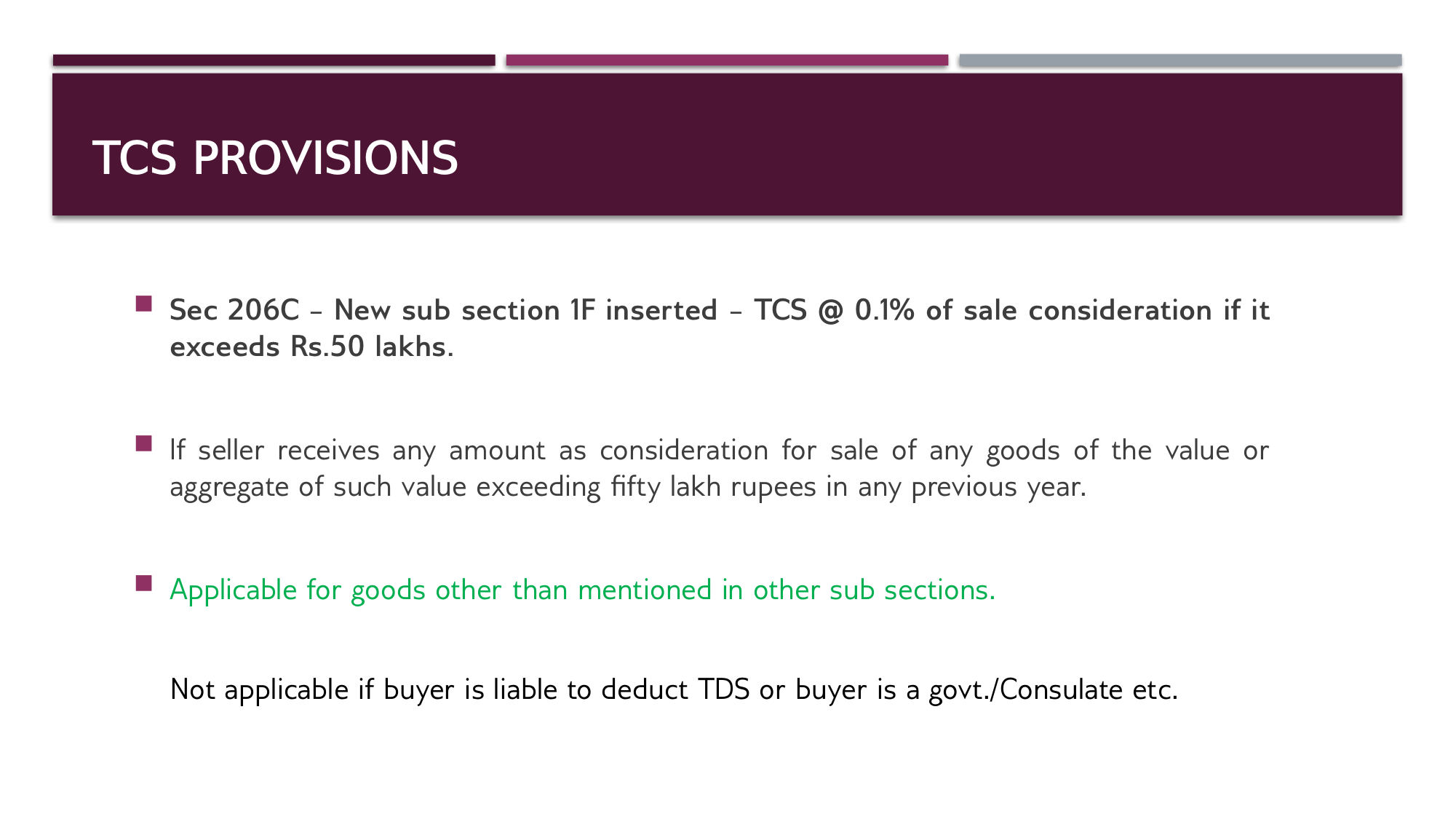

# Tcs provisions

Sec 206C – New sub section 1F inserted – TCS @ 0.1% of sale consideration if it exceeds Rs.50 lakhs.

If seller receives any amount as consideration for sale of any goods of the value or aggregate of such value exceeding fifty lakh rupees in any previous year.

Applicable for goods other than mentioned in other sub sections.

Not applicable if buyer is liable to deduct TDS or buyer is a govt./Consulate etc.